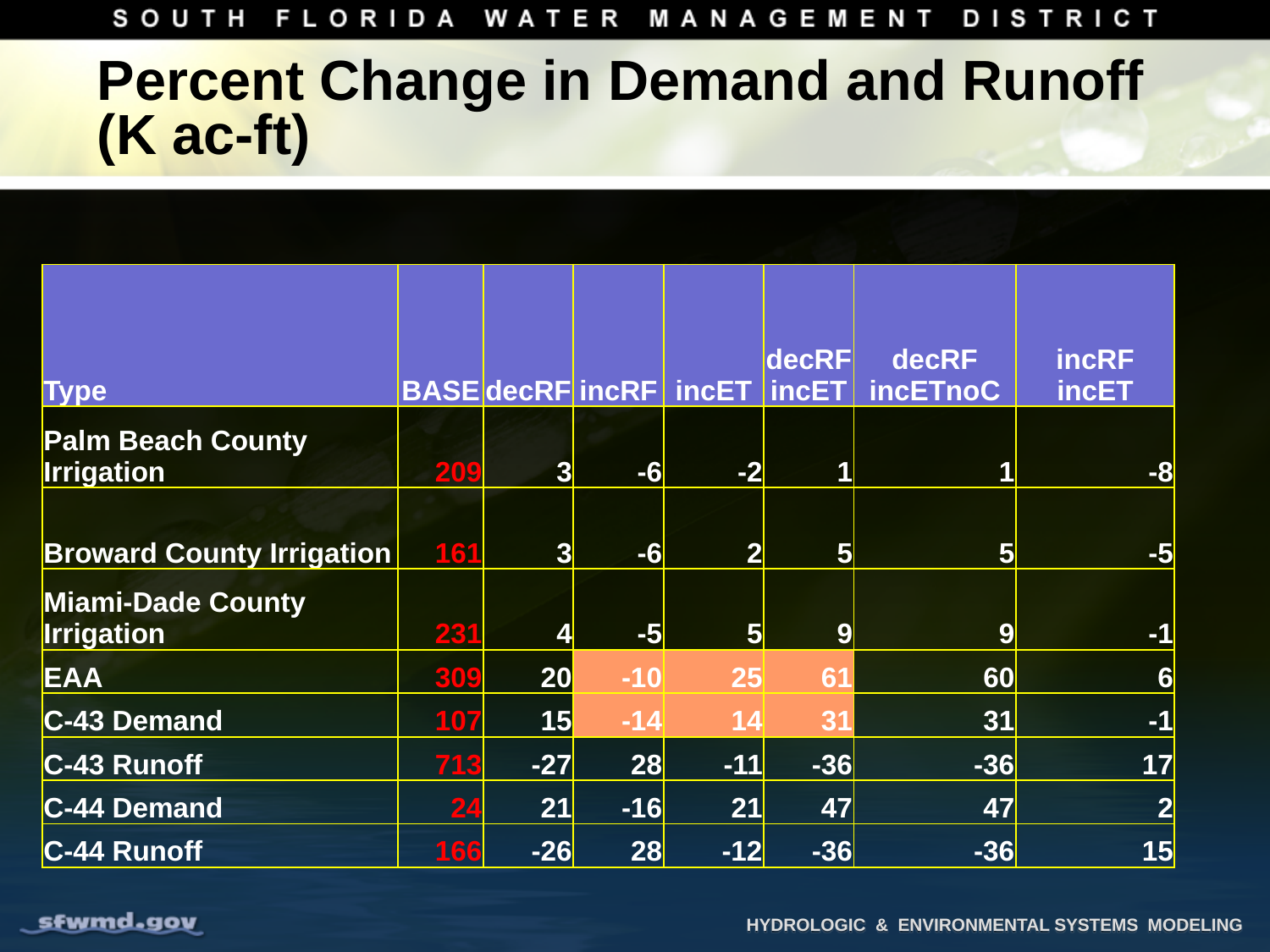

# Percent Change in Demand and Runoff (K ac-ft)
| Type | BASE | decRF | incRF | incET | decRFincET | decRF incETnoC | incRF incET |
| --- | --- | --- | --- | --- | --- | --- | --- |
| Palm Beach County Irrigation | 209 | 3 | -6 | -2 | 1 | 1 | -8 |
| Broward County Irrigation | 161 | 3 | -6 | 2 | 5 | 5 | -5 |
| Miami-Dade County Irrigation | 231 | 4 | -5 | 5 | 9 | 9 | -1 |
| EAA | 309 | 20 | -10 | 25 | 61 | 60 | 6 |
| C-43 Demand | 107 | 15 | -14 | 14 | 31 | 31 | -1 |
| C-43 Runoff | 713 | -27 | 28 | -11 | -36 | -36 | 17 |
| C-44 Demand | 24 | 21 | -16 | 21 | 47 | 47 | 2 |
| C-44 Runoff | 166 | -26 | 28 | -12 | -36 | -36 | 15 |